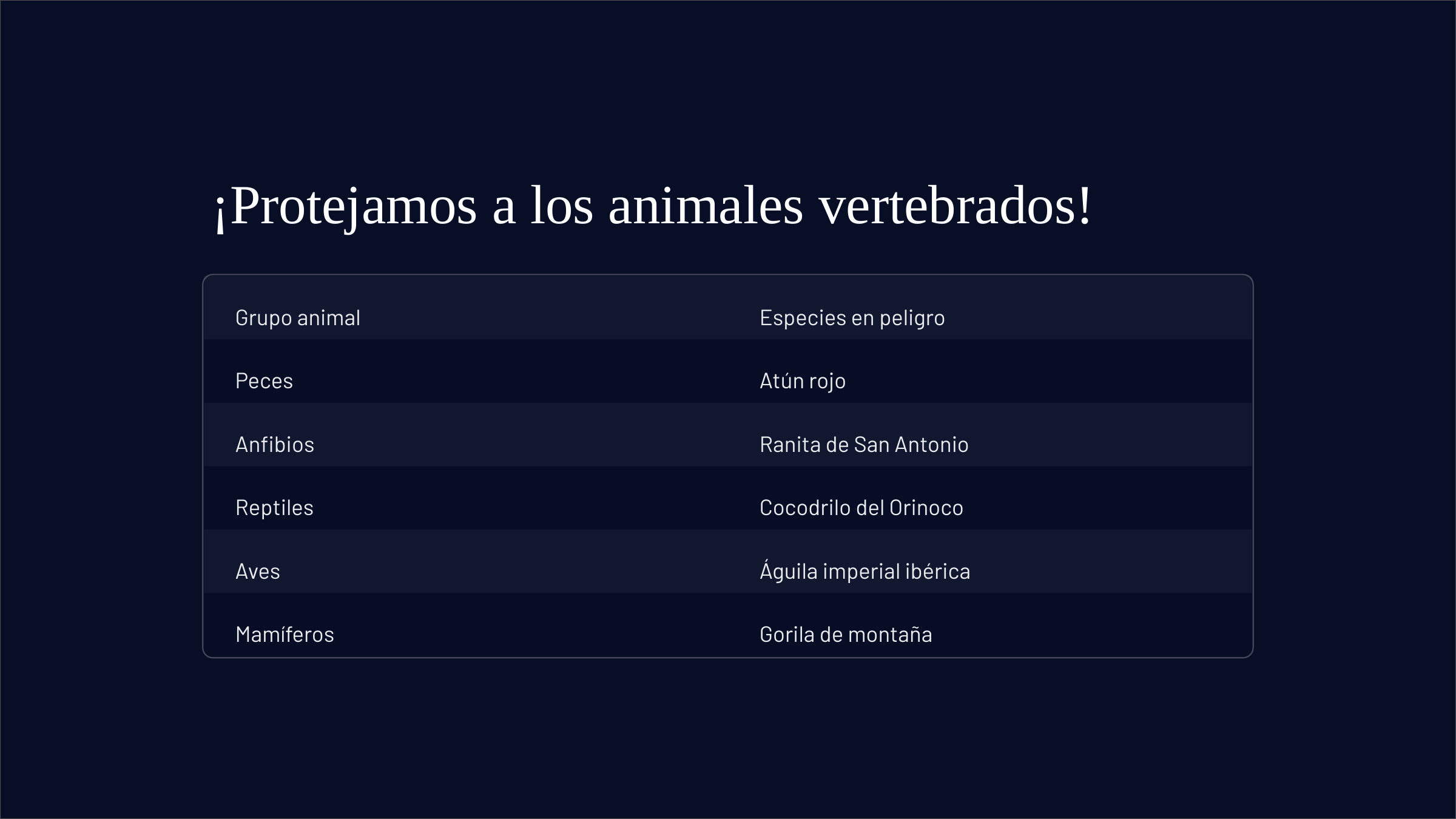

¡Protejamos a los animales vertebrados!

Grupo animal
Especies en peligro

Peces
Atún rojo

Anfibios
Ranita de San Antonio

Reptiles
Cocodrilo del Orinoco

Aves
Águila imperial ibérica

Mamíferos
Gorila de montaña